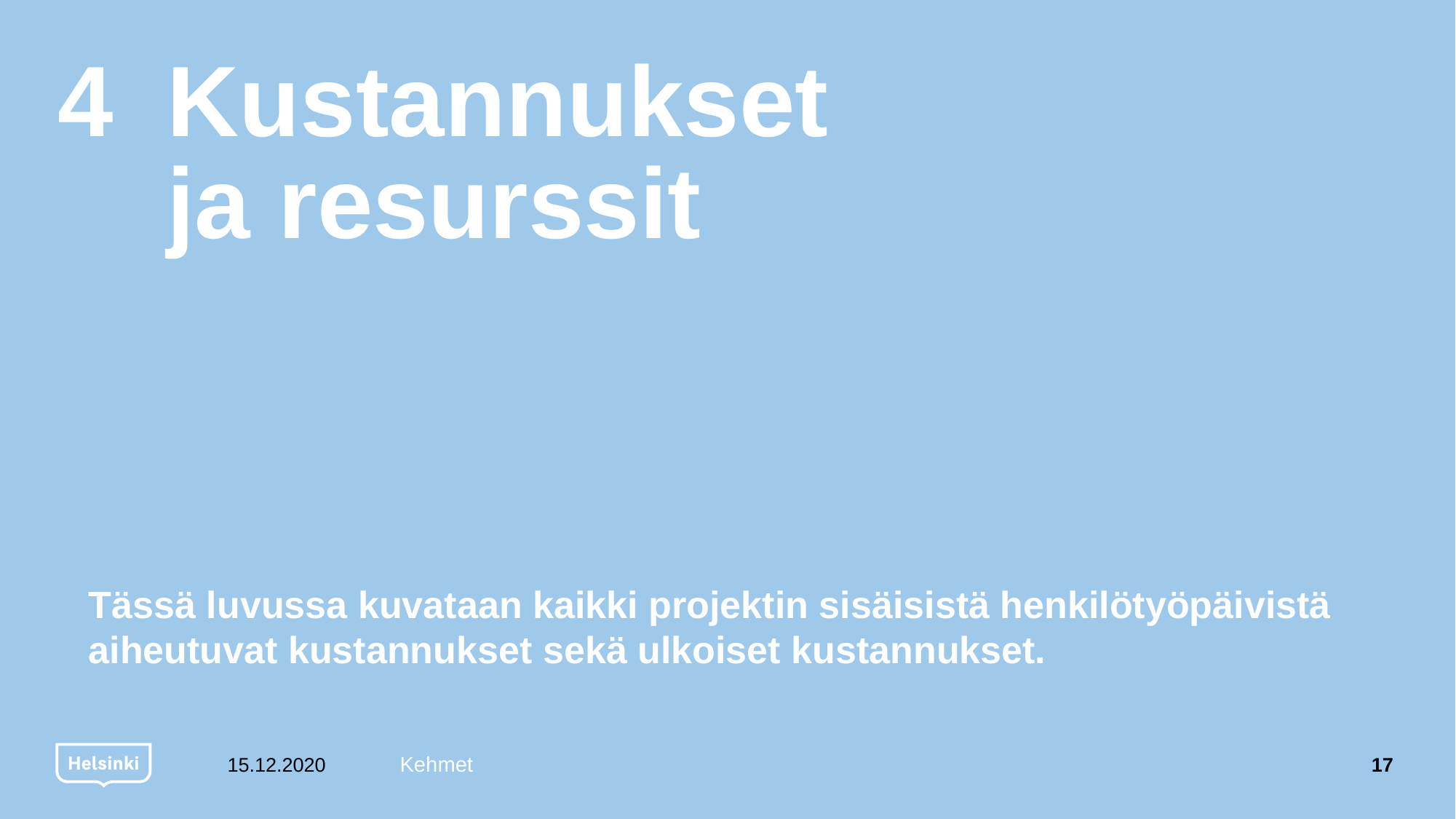

# 4	Kustannukset ja resurssit
Tässä luvussa kuvataan kaikki projektin sisäisistä henkilötyöpäivistä aiheutuvat kustannukset sekä ulkoiset kustannukset.
15.12.2020
17